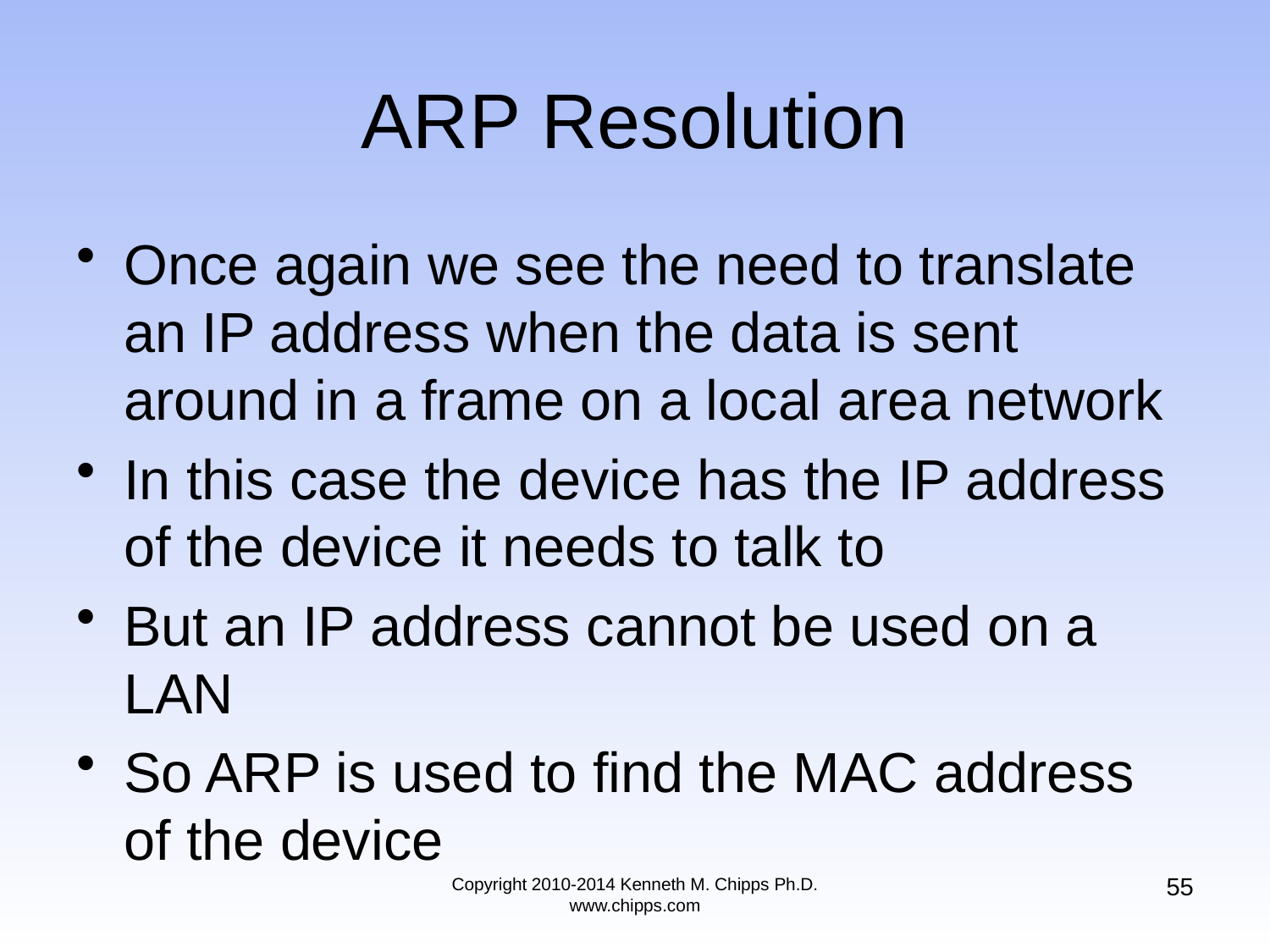

# ARP Resolution
Once again we see the need to translate an IP address when the data is sent around in a frame on a local area network
In this case the device has the IP address of the device it needs to talk to
But an IP address cannot be used on a LAN
So ARP is used to find the MAC address of the device
55
Copyright 2010-2014 Kenneth M. Chipps Ph.D. www.chipps.com